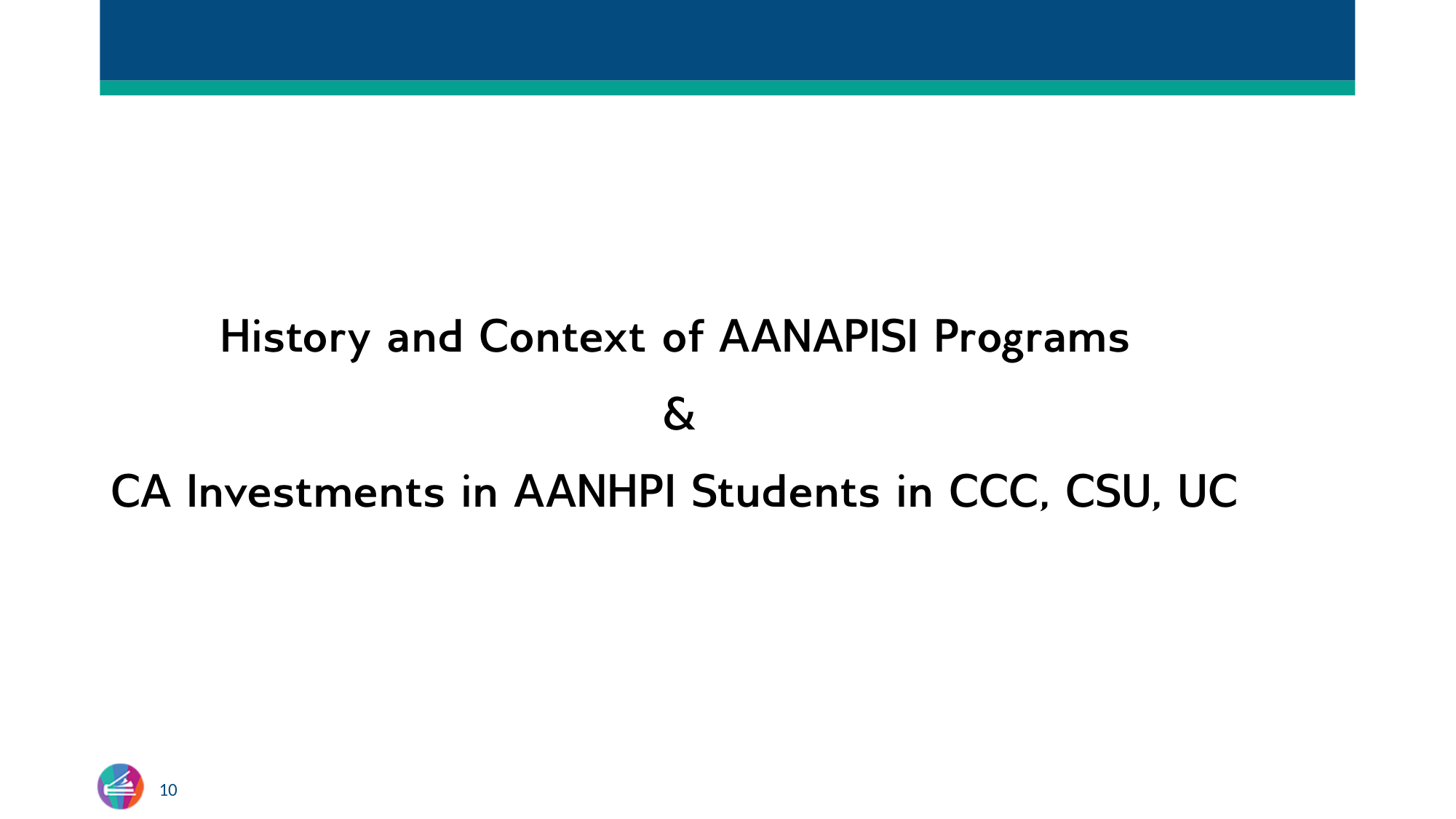

# History and Context of AANAPISI Programs
    &
CA Investments in AANHPI Students in CCC, CSU, UC